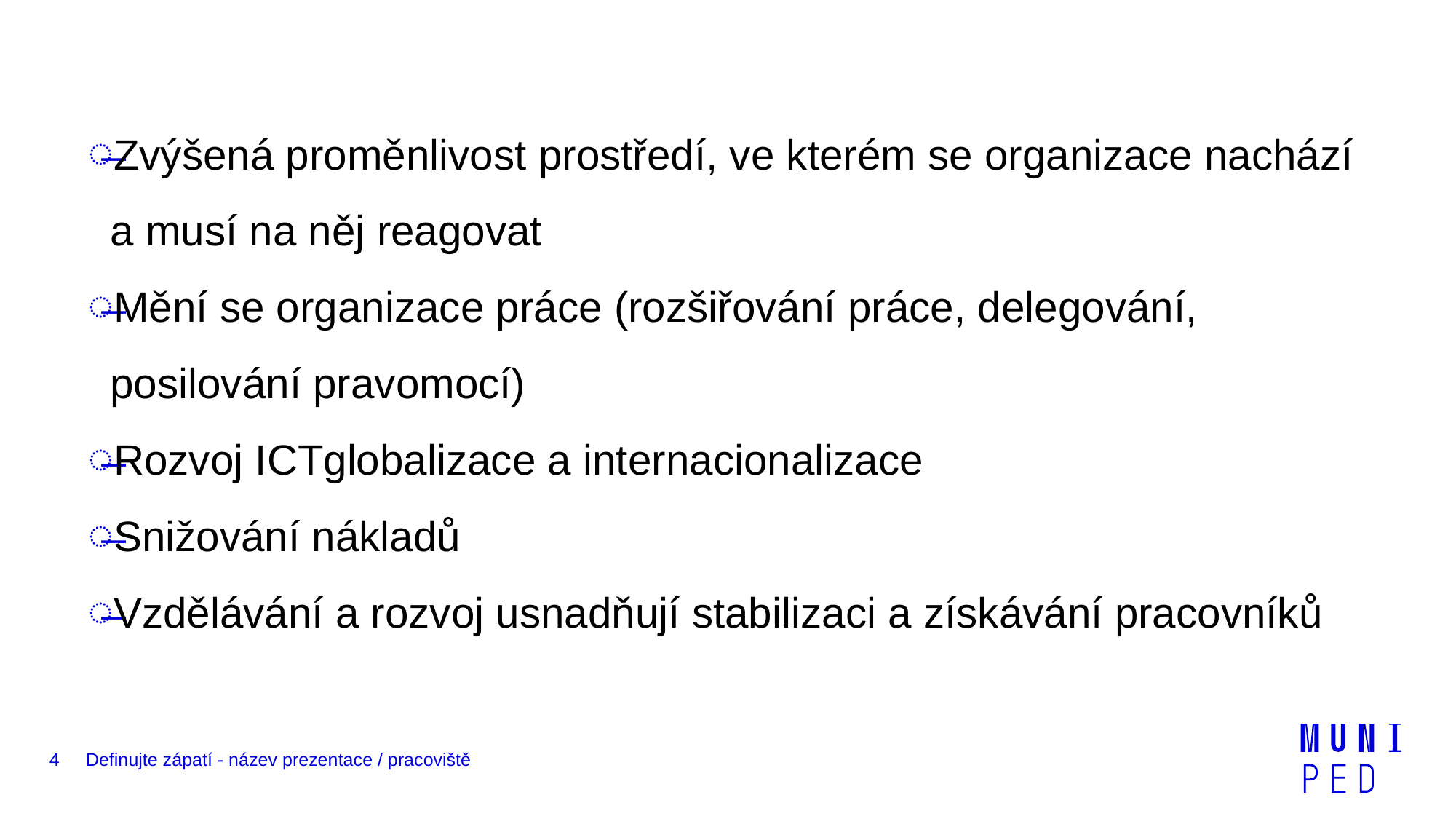

Zvýšená proměnlivost prostředí, ve kterém se organizace nachází a musí na něj reagovat
Mění se organizace práce (rozšiřování práce, delegování, posilování pravomocí)
Rozvoj ICTglobalizace a internacionalizace
Snižování nákladů
Vzdělávání a rozvoj usnadňují stabilizaci a získávání pracovníků

4
Definujte zápatí - název prezentace / pracoviště